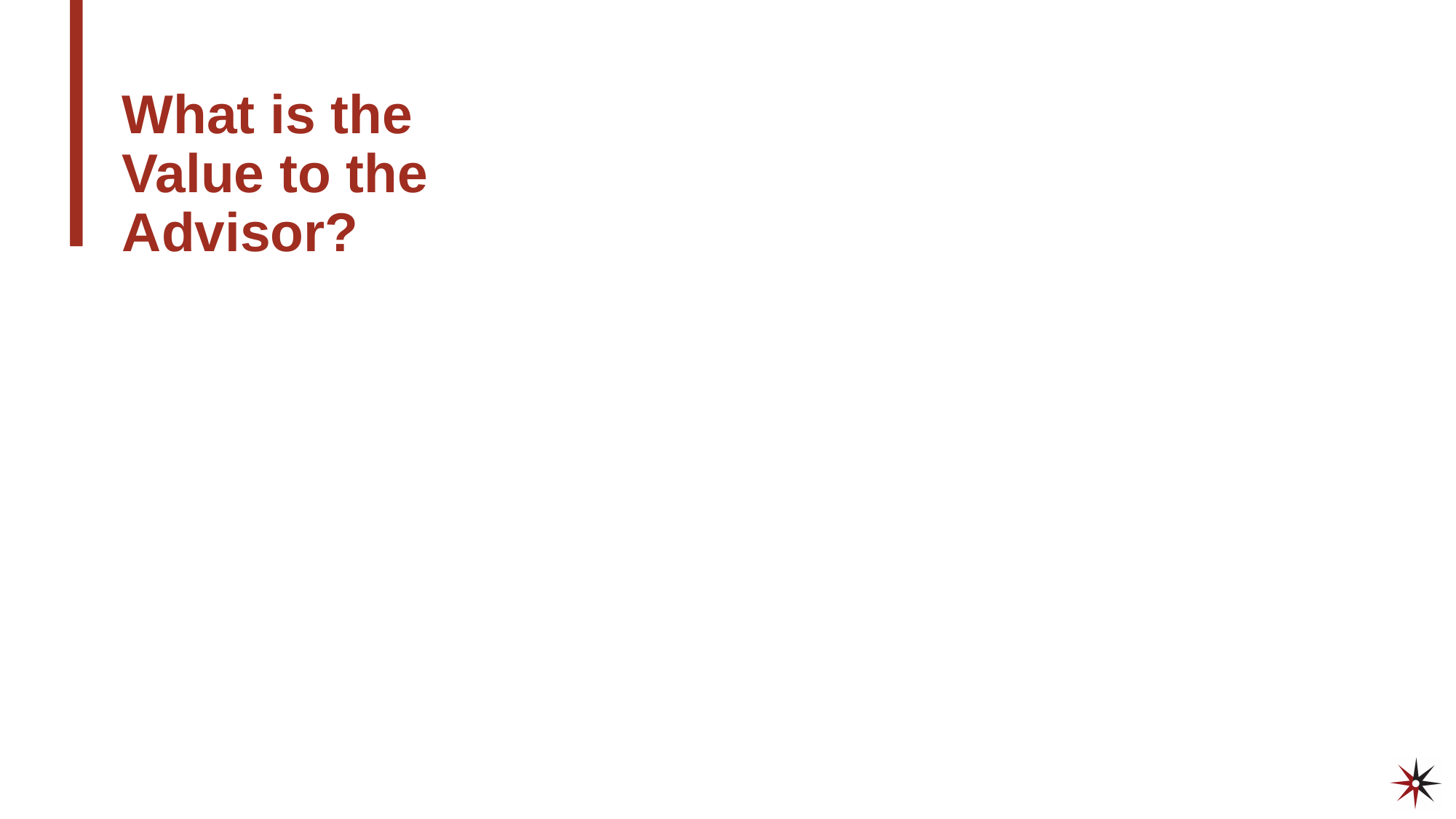

# What is the Value to the Advisor?